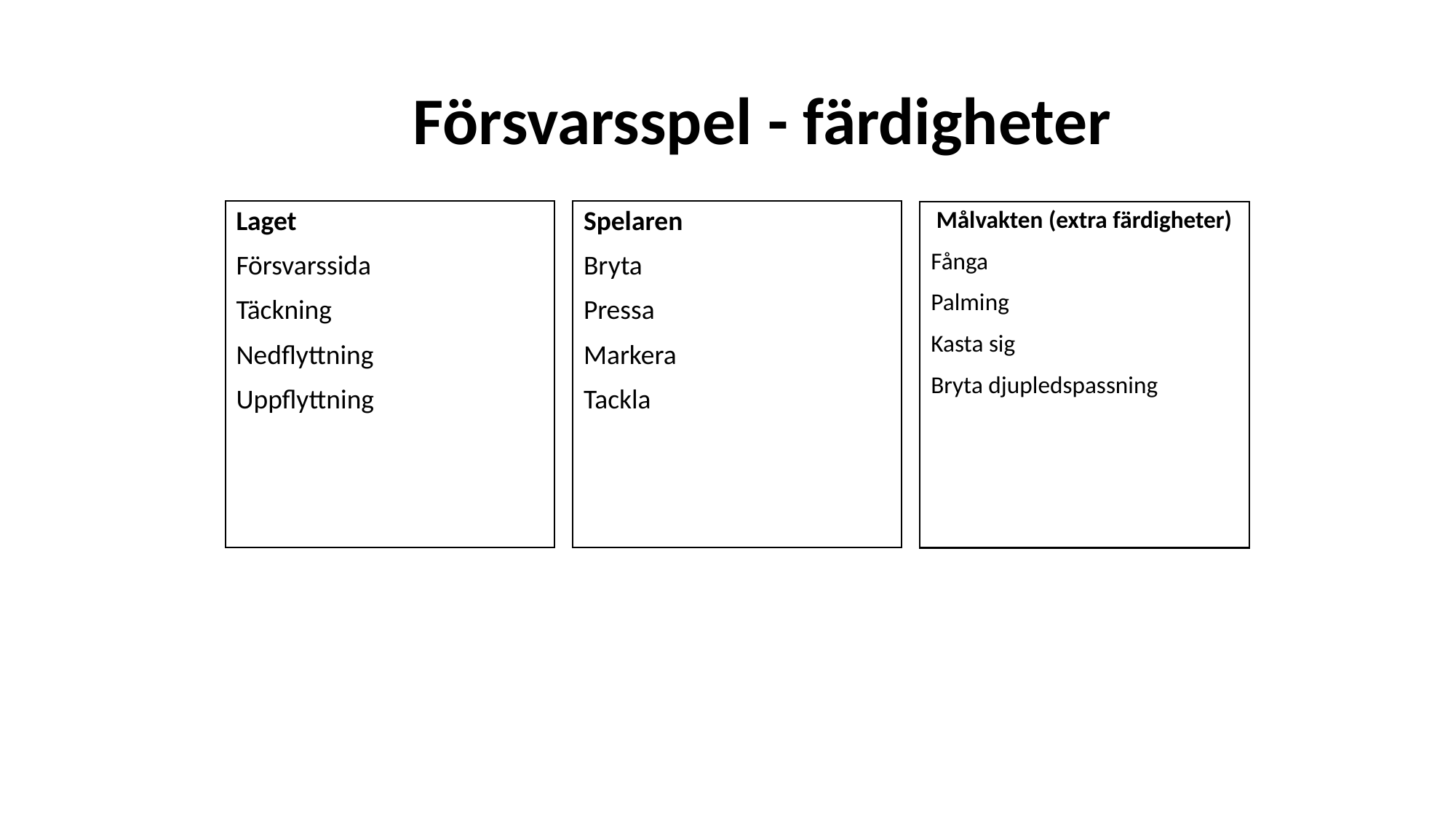

# Försvarsspel - färdigheter
Laget
Försvarssida
Täckning
Nedflyttning
Uppflyttning

Spelaren
Bryta
Pressa
Markera
Tackla

 Målvakten (extra färdigheter)
Fånga
Palming
Kasta sig
Bryta djupledspassning